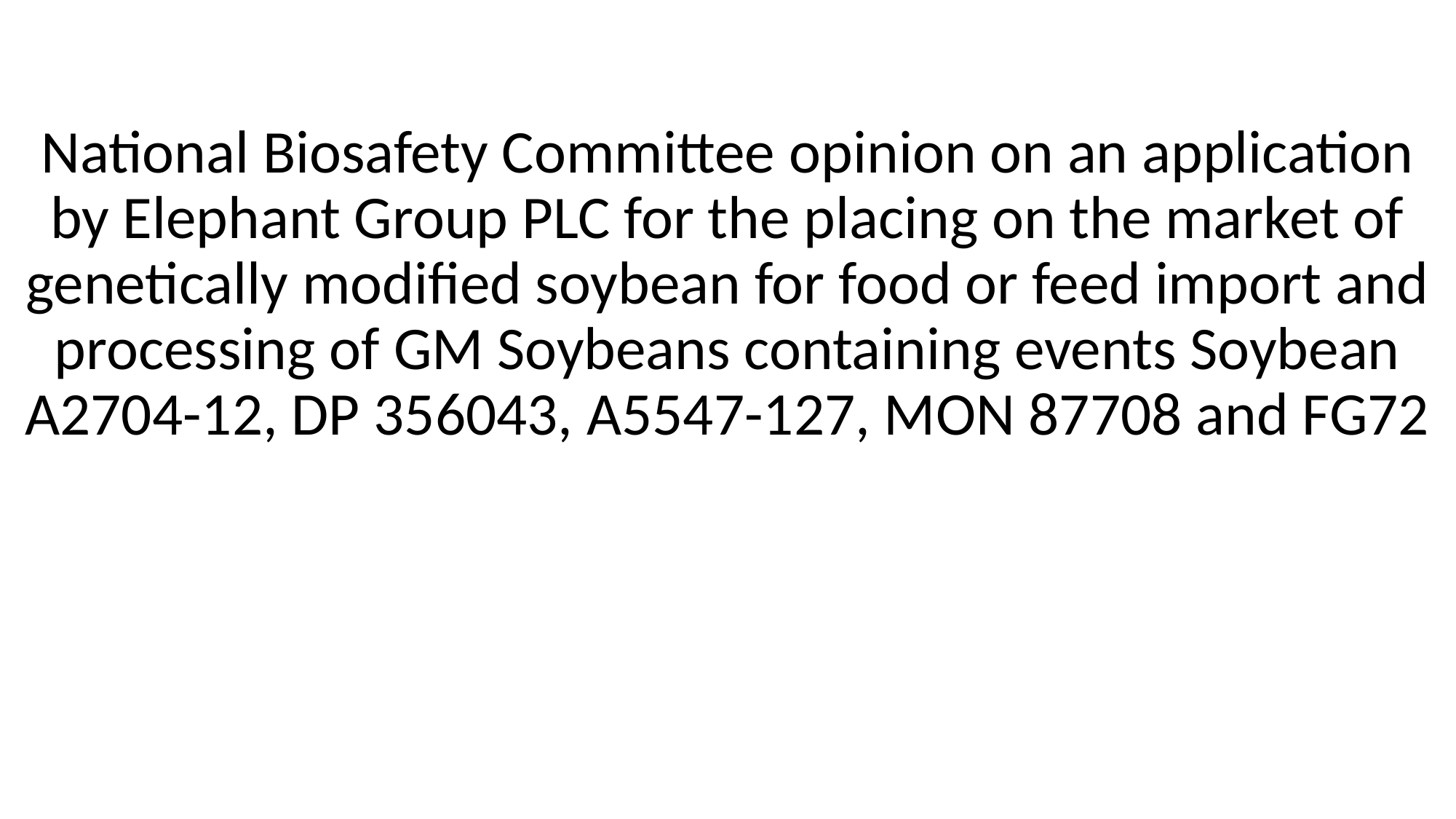

# National Biosafety Committee opinion on an application by Elephant Group PLC for the placing on the market of genetically modified soybean for food or feed import and processing of GM Soybeans containing events Soybean A2704-12, DP 356043, A5547-127, MON 87708 and FG72